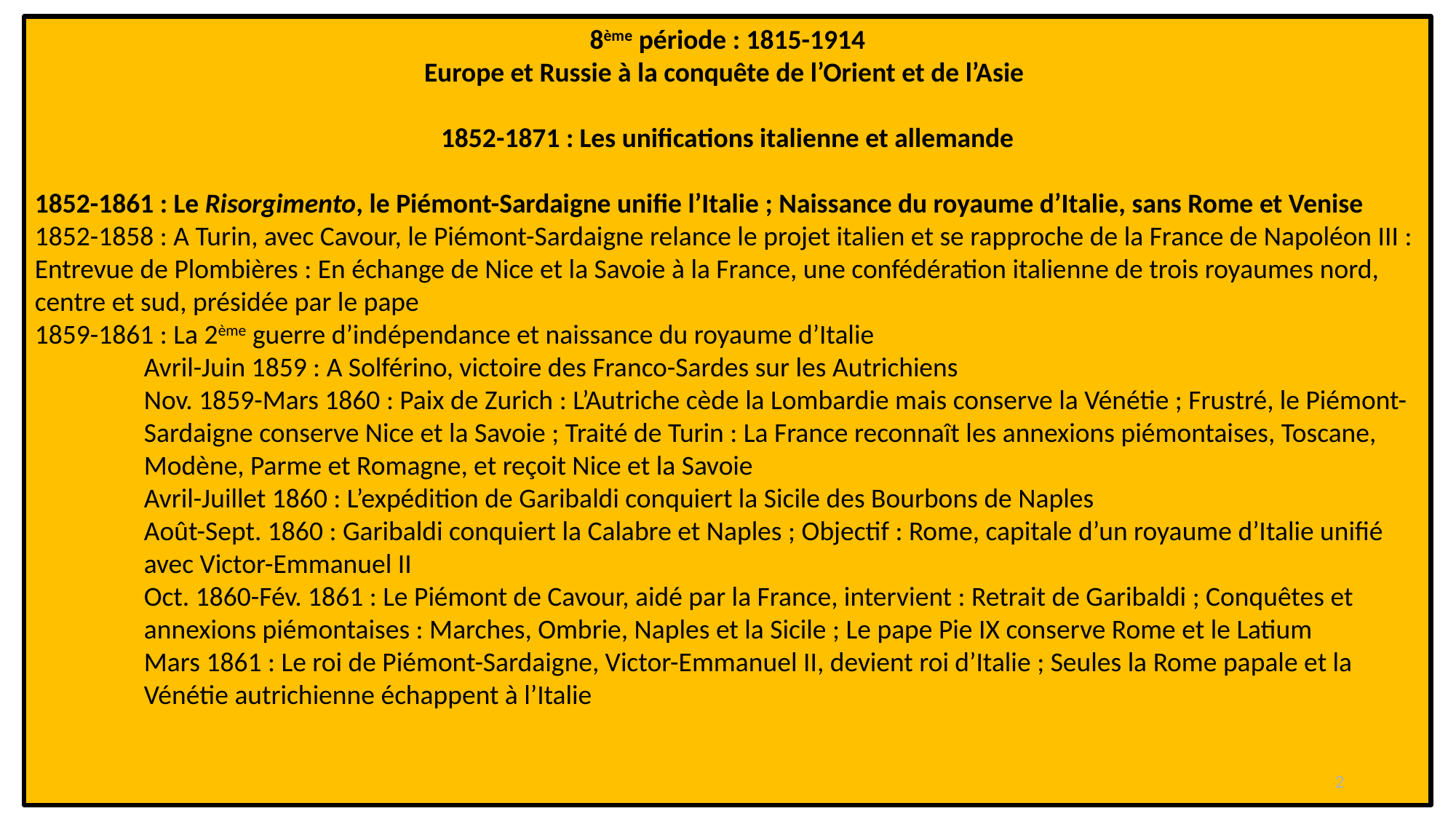

8ème période : 1815-1914
Europe et Russie à la conquête de l’Orient et de l’Asie 
1852-1871 : Les unifications italienne et allemande

1852-1861 : Le Risorgimento, le Piémont-Sardaigne unifie l’Italie ; Naissance du royaume d’Italie, sans Rome et Venise
1852-1858 : A Turin, avec Cavour, le Piémont-Sardaigne relance le projet italien et se rapproche de la France de Napoléon III : Entrevue de Plombières : En échange de Nice et la Savoie à la France, une confédération italienne de trois royaumes nord, centre et sud, présidée par le pape
1859-1861 : La 2ème guerre d’indépendance et naissance du royaume d’Italie
	Avril-Juin 1859 : A Solférino, victoire des Franco-Sardes sur les Autrichiens
	Nov. 1859-Mars 1860 : Paix de Zurich : L’Autriche cède la Lombardie mais conserve la Vénétie ; Frustré, le Piémont-	Sardaigne conserve Nice et la Savoie ; Traité de Turin : La France reconnaît les annexions piémontaises, Toscane, 	Modène, Parme et Romagne, et reçoit Nice et la Savoie
	Avril-Juillet 1860 : L’expédition de Garibaldi conquiert la Sicile des Bourbons de Naples
	Août-Sept. 1860 : Garibaldi conquiert la Calabre et Naples ; Objectif : Rome, capitale d’un royaume d’Italie unifié 	avec Victor-Emmanuel II
	Oct. 1860-Fév. 1861 : Le Piémont de Cavour, aidé par la France, intervient : Retrait de Garibaldi ; Conquêtes et 	annexions piémontaises : Marches, Ombrie, Naples et la Sicile ; Le pape Pie IX conserve Rome et le Latium
	Mars 1861 : Le roi de Piémont-Sardaigne, Victor-Emmanuel II, devient roi d’Italie ; Seules la Rome papale et la 	Vénétie autrichienne échappent à l’Italie
2